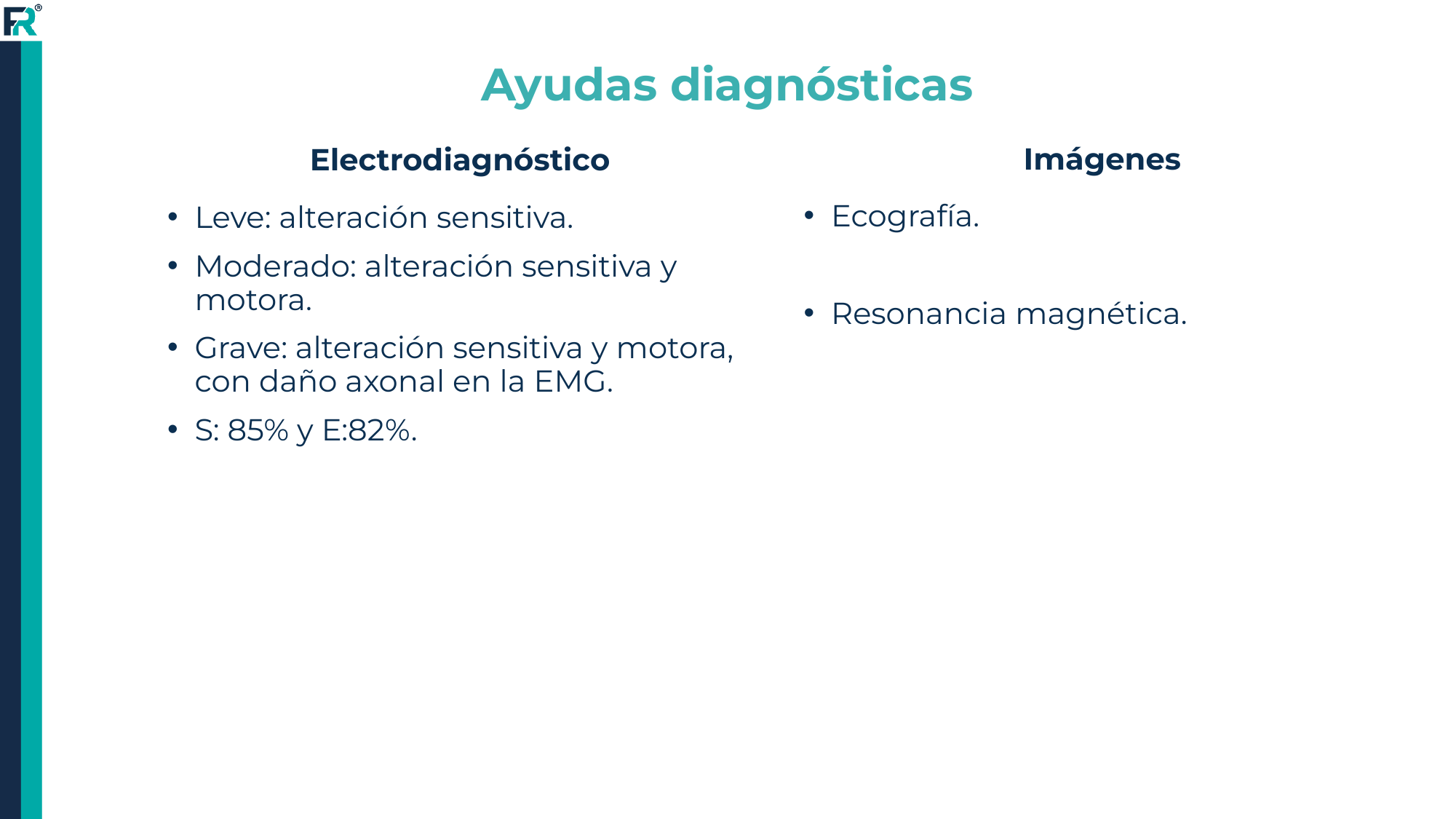

# Ayudas diagnósticas
Imágenes
Electrodiagnóstico
Ecografía.

Resonancia magnética.
Leve: alteración sensitiva.
Moderado: alteración sensitiva y motora.
Grave: alteración sensitiva y motora, con daño axonal en la EMG.
S: 85% y E:82%.